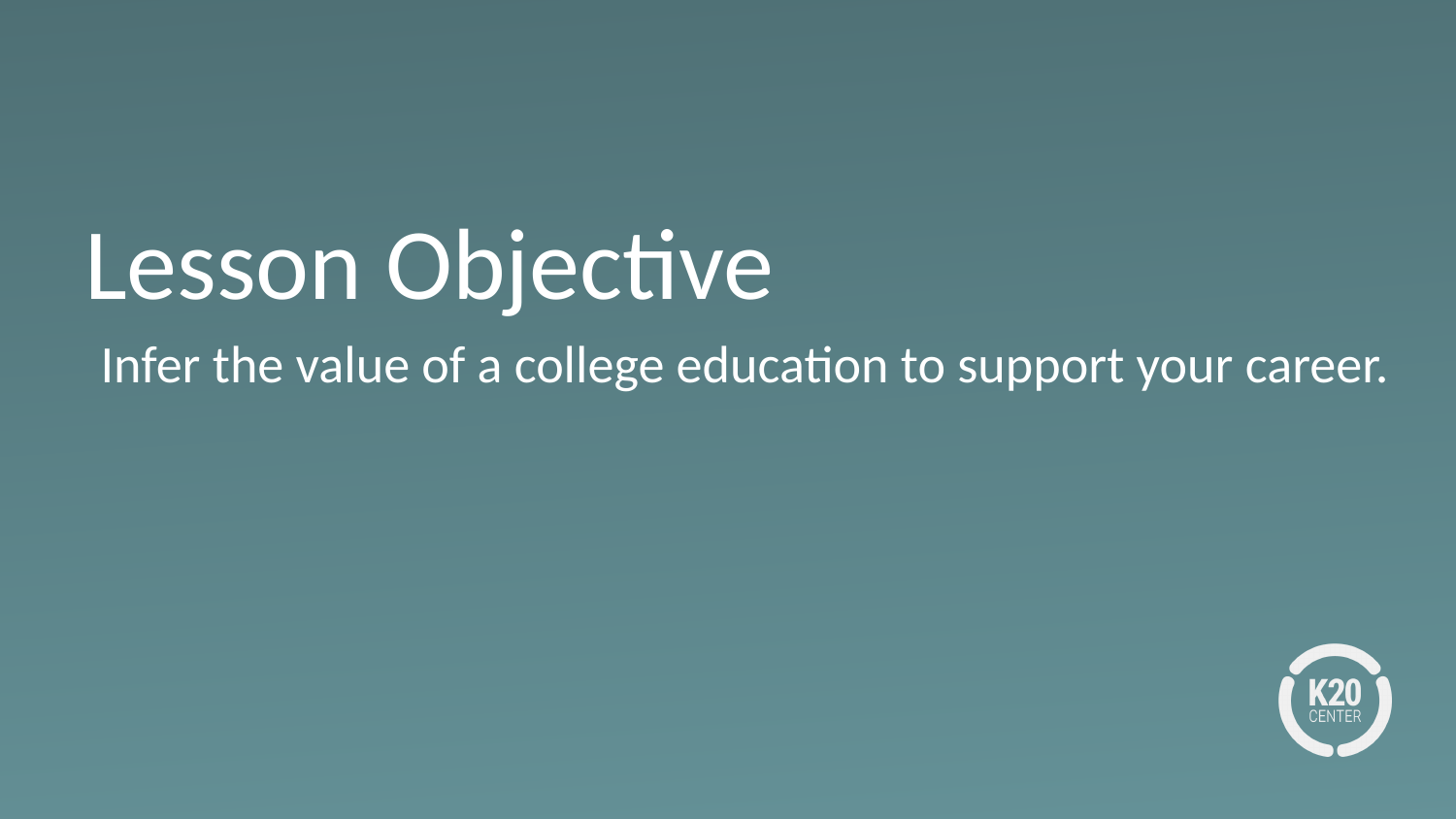

# Lesson Objective
Infer the value of a college education to support your career.